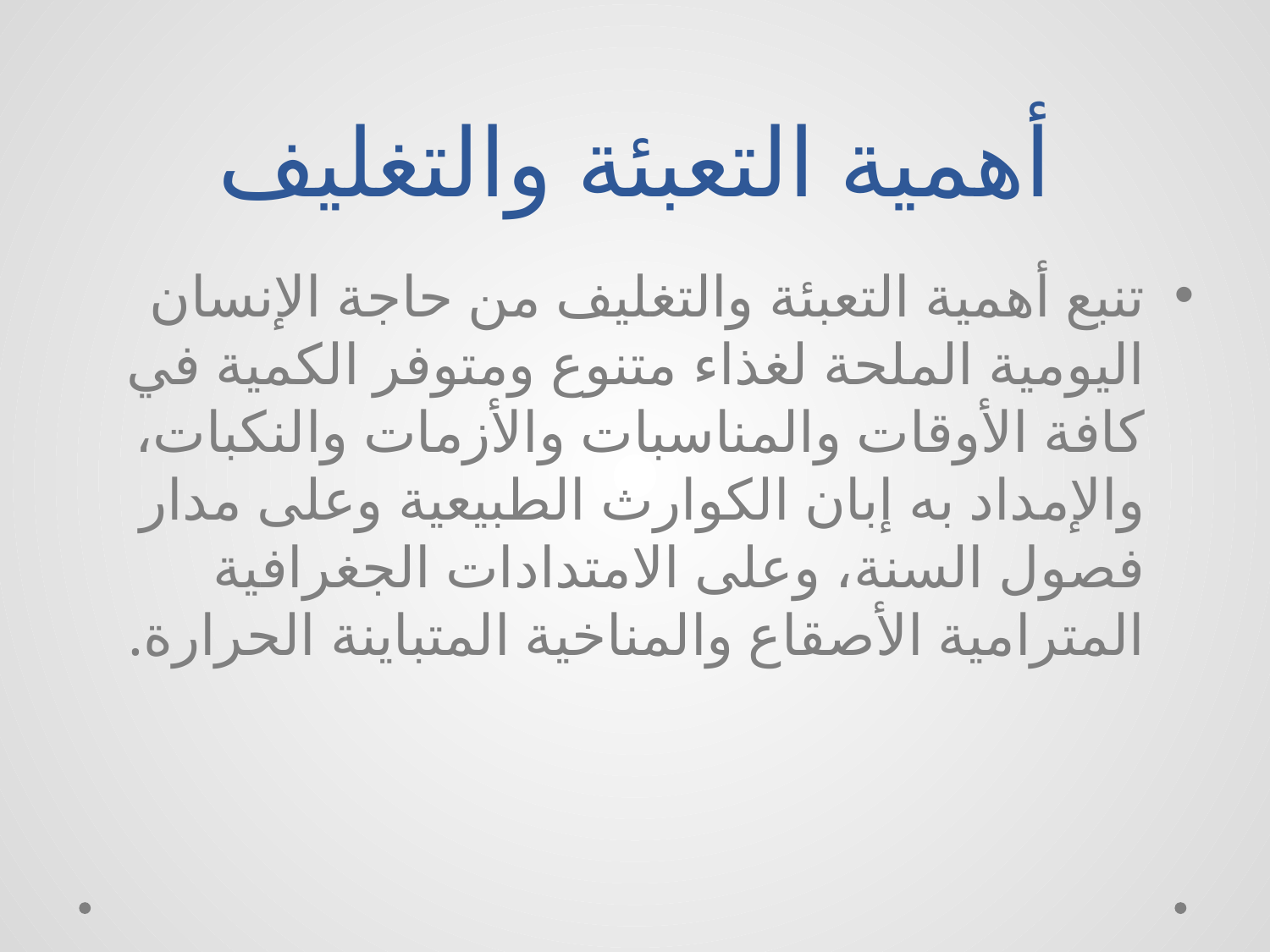

# أهمية التعبئة والتغليف
تنبع أهمية التعبئة والتغليف من حاجة الإنسان اليومية الملحة لغذاء متنوع ومتوفر الكمية في كافة الأوقات والمناسبات والأزمات والنكبات، والإمداد به إبان الكوارث الطبيعية وعلى مدار فصول السنة، وعلى الامتدادات الجغرافية المترامية الأصقاع والمناخية المتباينة الحرارة.